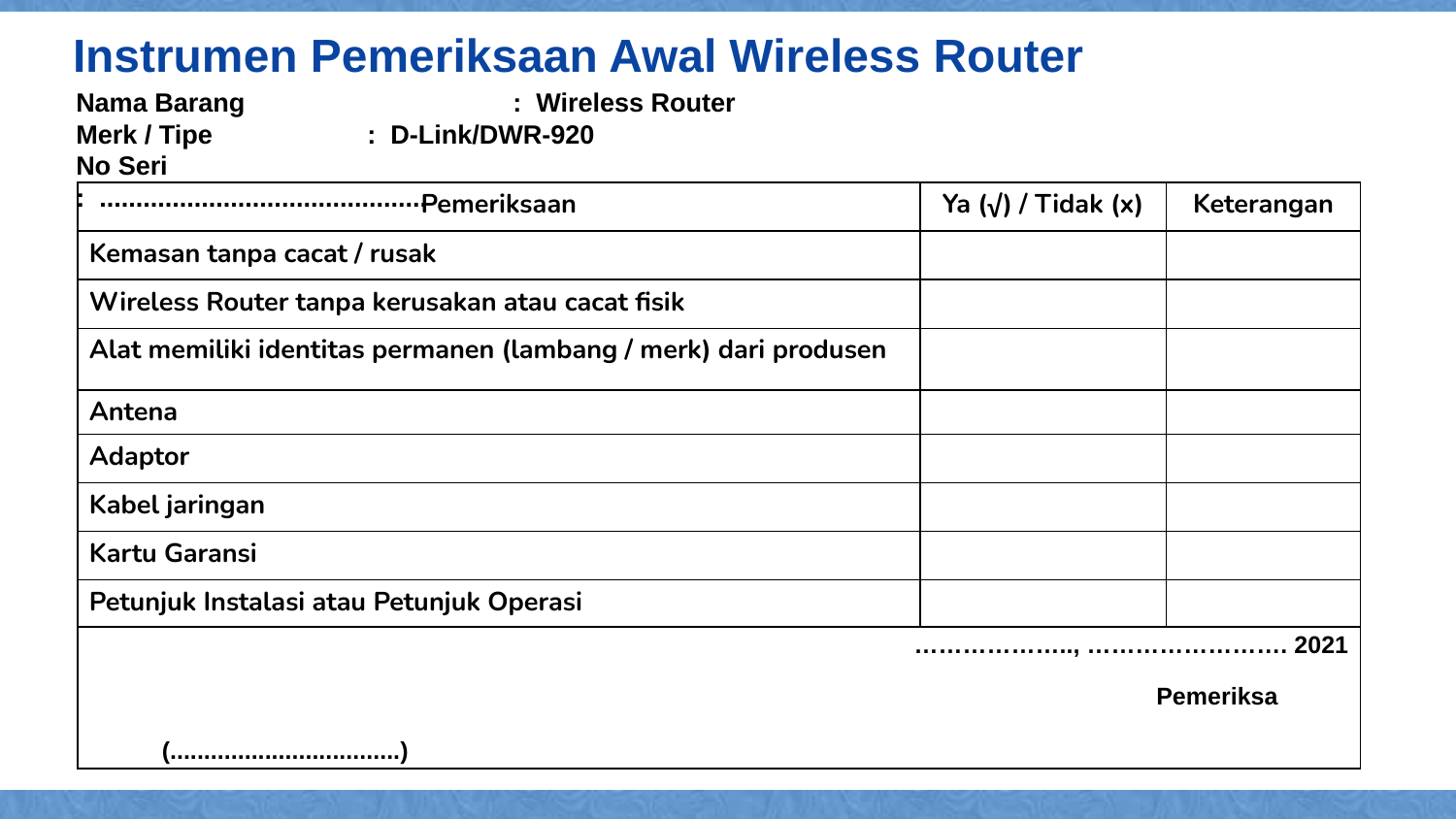

Instrumen Pemeriksaan Awal Wireless Router

Nama Barang		:  Wireless Router
Merk / Tipe 		:  D-Link/DWR-920
No Seri			:  .............................................
| Pemeriksaan | Ya (√) / Tidak (x) | Keterangan |
| --- | --- | --- |
| Kemasan tanpa cacat / rusak |  |  |
| Wireless Router tanpa kerusakan atau cacat fisik |  |  |
| Alat memiliki identitas permanen (lambang / merk) dari produsen |  |  |
| Antena |  |  |
| Adaptor |  |  |
| Kabel jaringan |  |  |
| Kartu Garansi |  |  |
| Petunjuk Instalasi atau Petunjuk Operasi |  |  |
| ……………….., ……………………. 2021 Pemeriksa (..................................) |  |  |